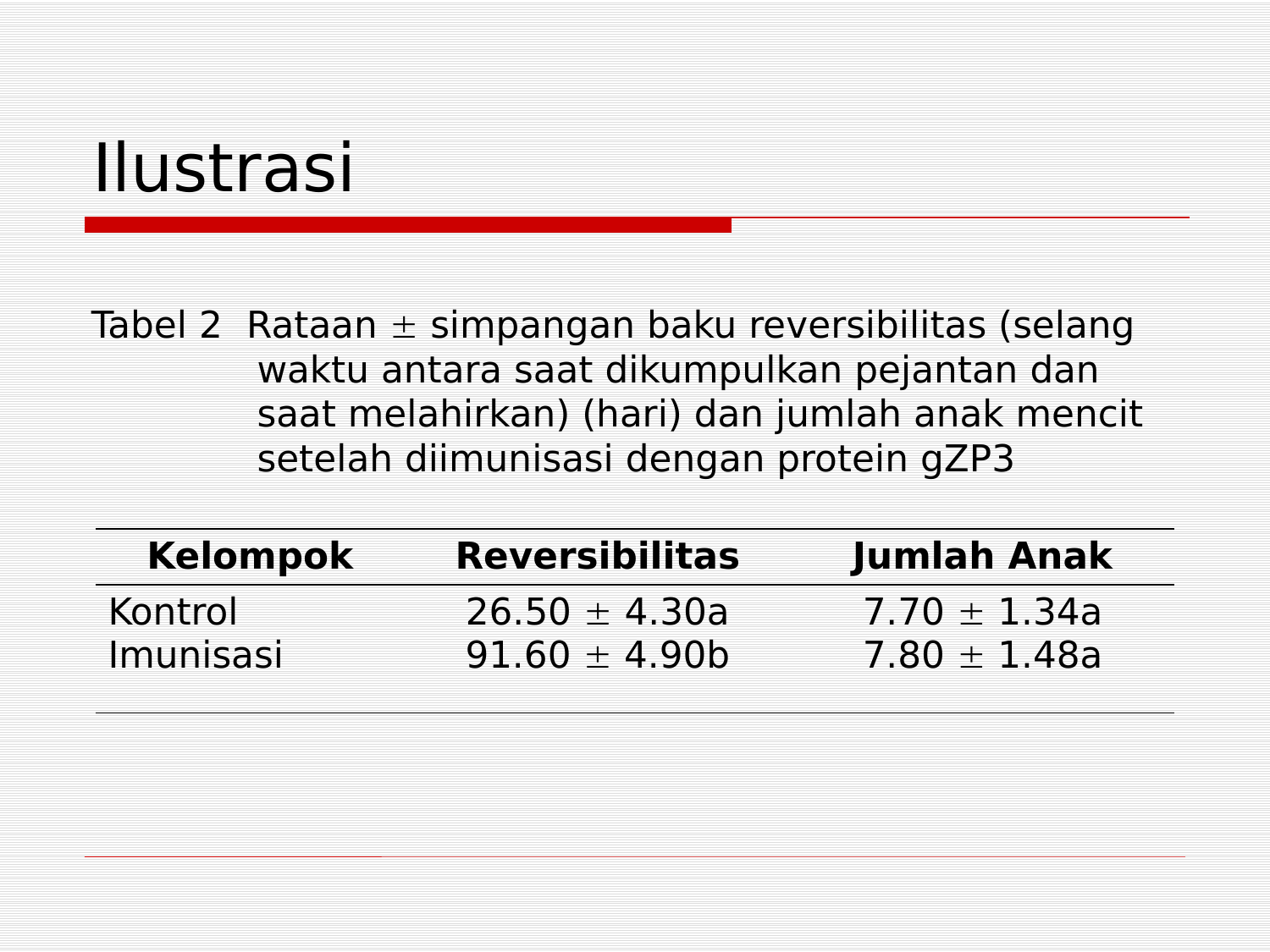

# Ilustrasi

Tabel 2  Rataan ± simpangan baku reversibilitas (selang waktu antara saat dikumpulkan pejantan dan saat melahirkan) (hari) dan jumlah anak mencit setelah diimunisasi dengan protein gZP3

| Kelompok | Reversibilitas | Jumlah Anak |
| --- | --- | --- |
| Kontrol Imunisasi | 26.50 ± 4.30a 91.60 ± 4.90b | 7.70 ± 1.34a 7.80 ± 1.48a |